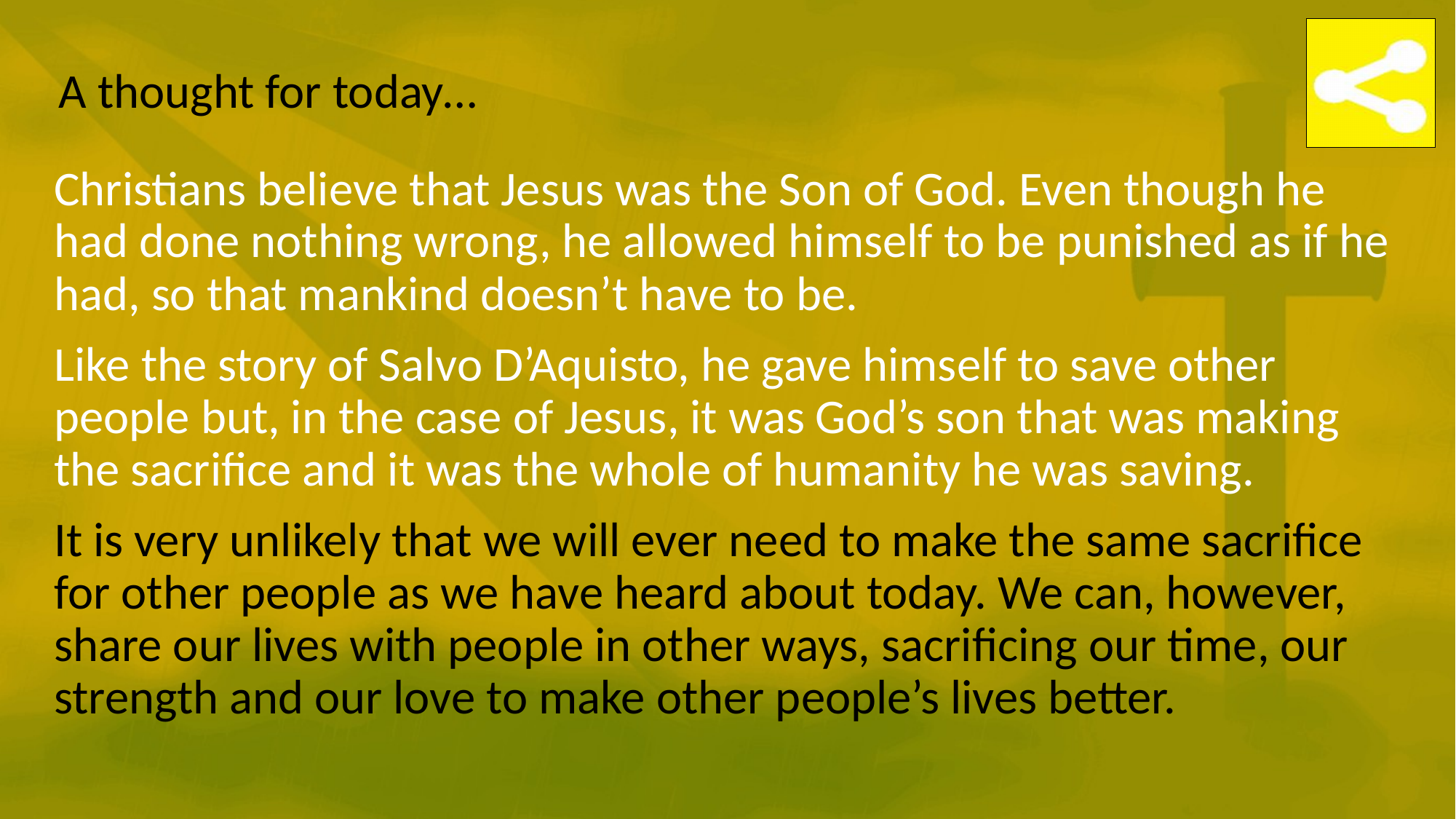

Christians believe that Jesus was the Son of God. Even though he had done nothing wrong, he allowed himself to be punished as if he had, so that mankind doesn’t have to be.
Like the story of Salvo D’Aquisto, he gave himself to save other people but, in the case of Jesus, it was God’s son that was making the sacrifice and it was the whole of humanity he was saving.
It is very unlikely that we will ever need to make the same sacrifice for other people as we have heard about today. We can, however, share our lives with people in other ways, sacrificing our time, our strength and our love to make other people’s lives better.